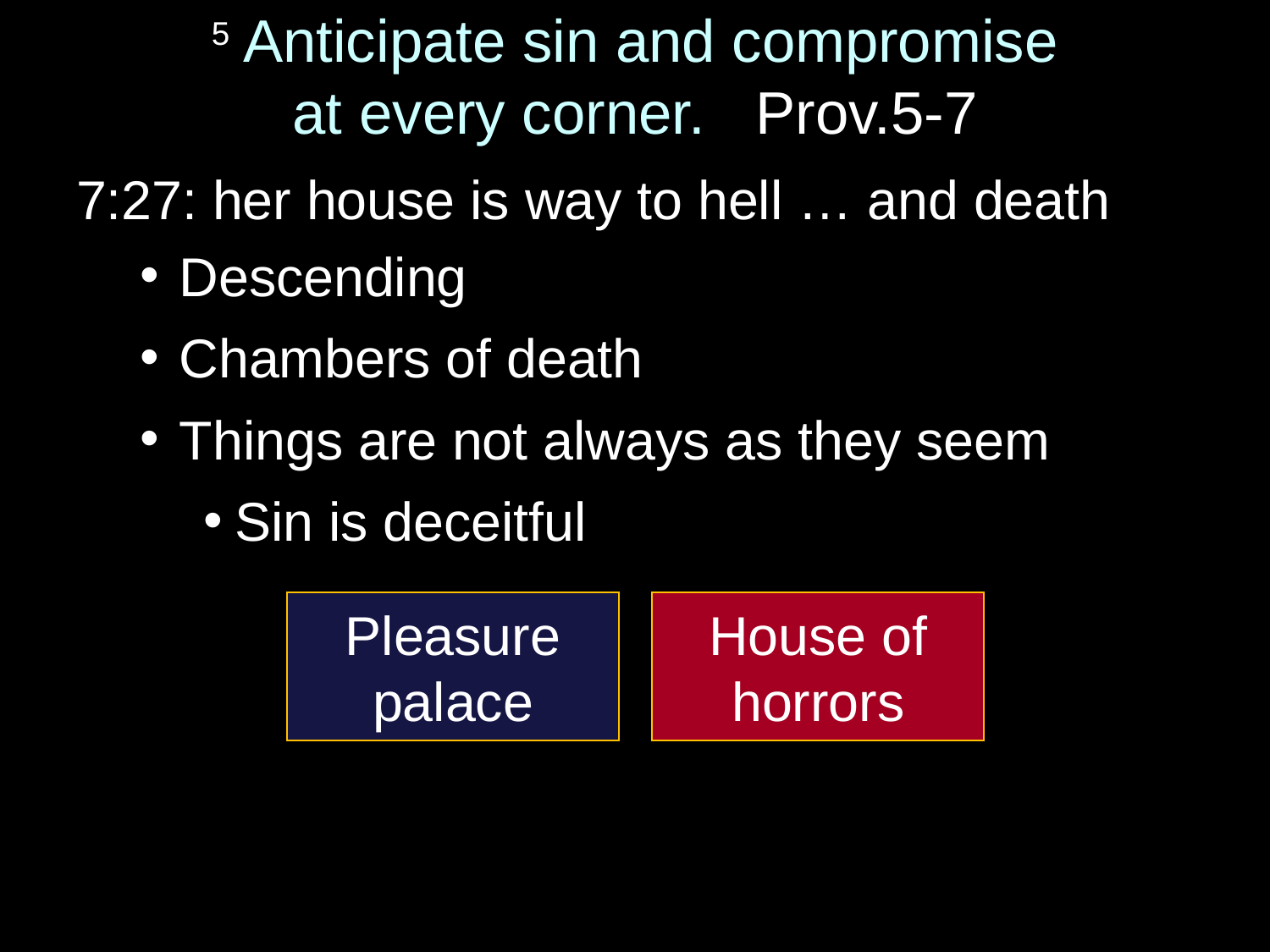

# 5 Anticipate sin and compromise at every corner.   Prov.5-7
7:27: her house is way to hell … and death
Descending
Chambers of death
Things are not always as they seem
Sin is deceitful
Pleasure
palace
House of
horrors